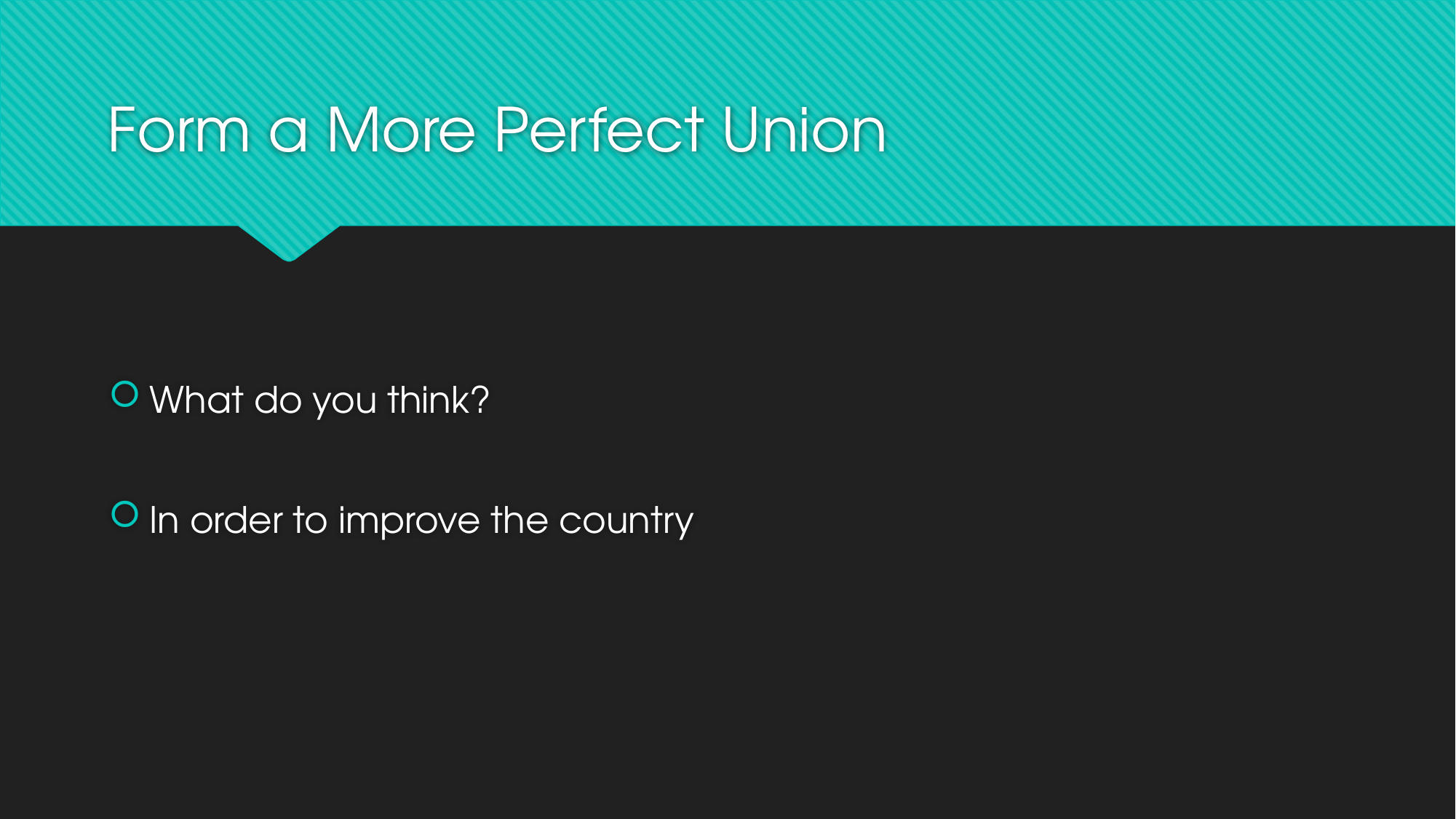

# Form a More Perfect Union
What do you think?

In order to improve the country